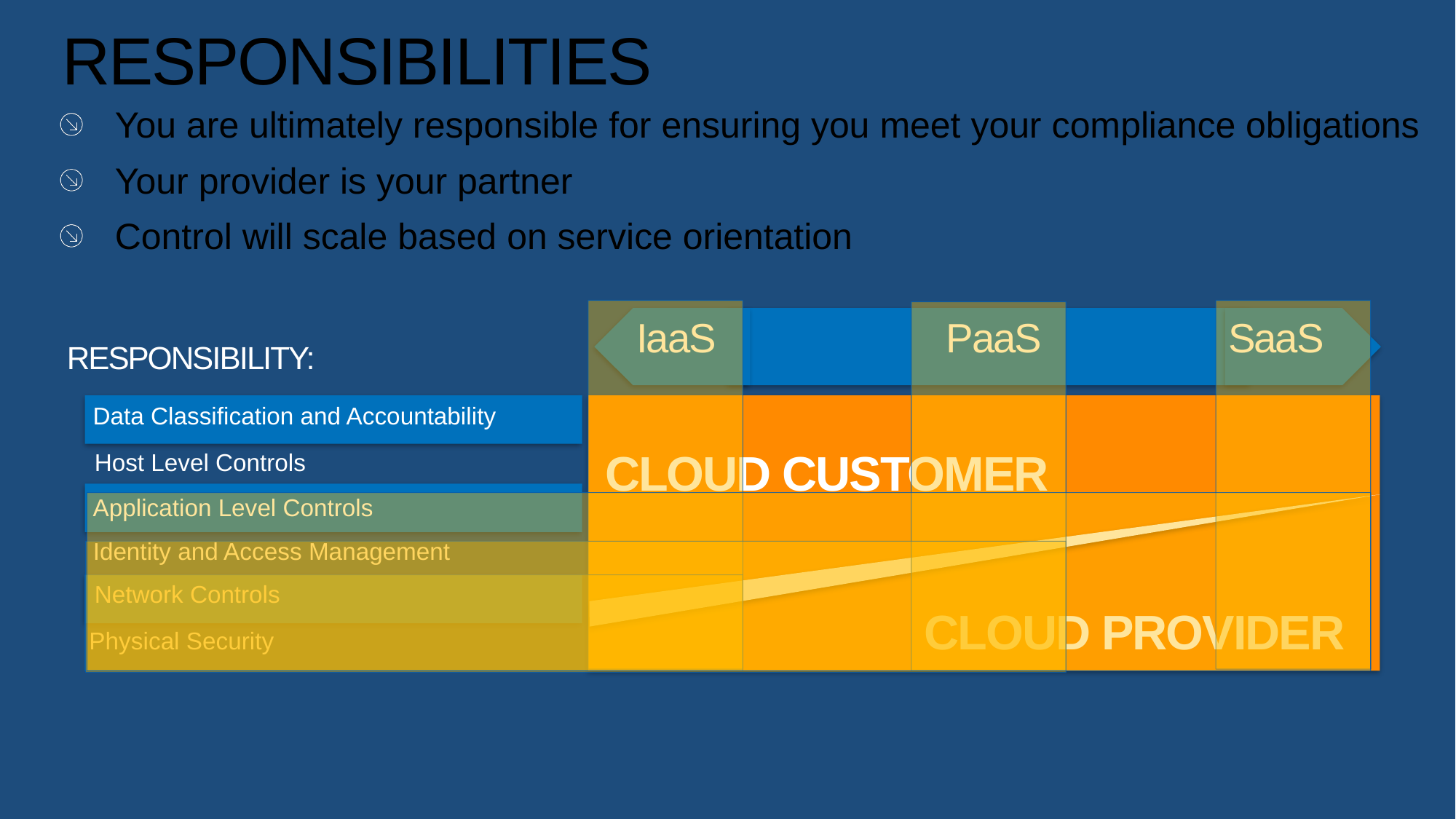

# RESPONSIBILITIES
You are ultimately responsible for ensuring you meet your compliance obligations
Your provider is your partner
Control will scale based on service orientation

IaaS
PaaS
SaaS
RESPONSIBILITY:

Data Classification and Accountability
Host Level Controls
CLOUD CUSTOMER

Application Level Controls

Identity and Access Management
Network Controls

CLOUD PROVIDER
Physical Security